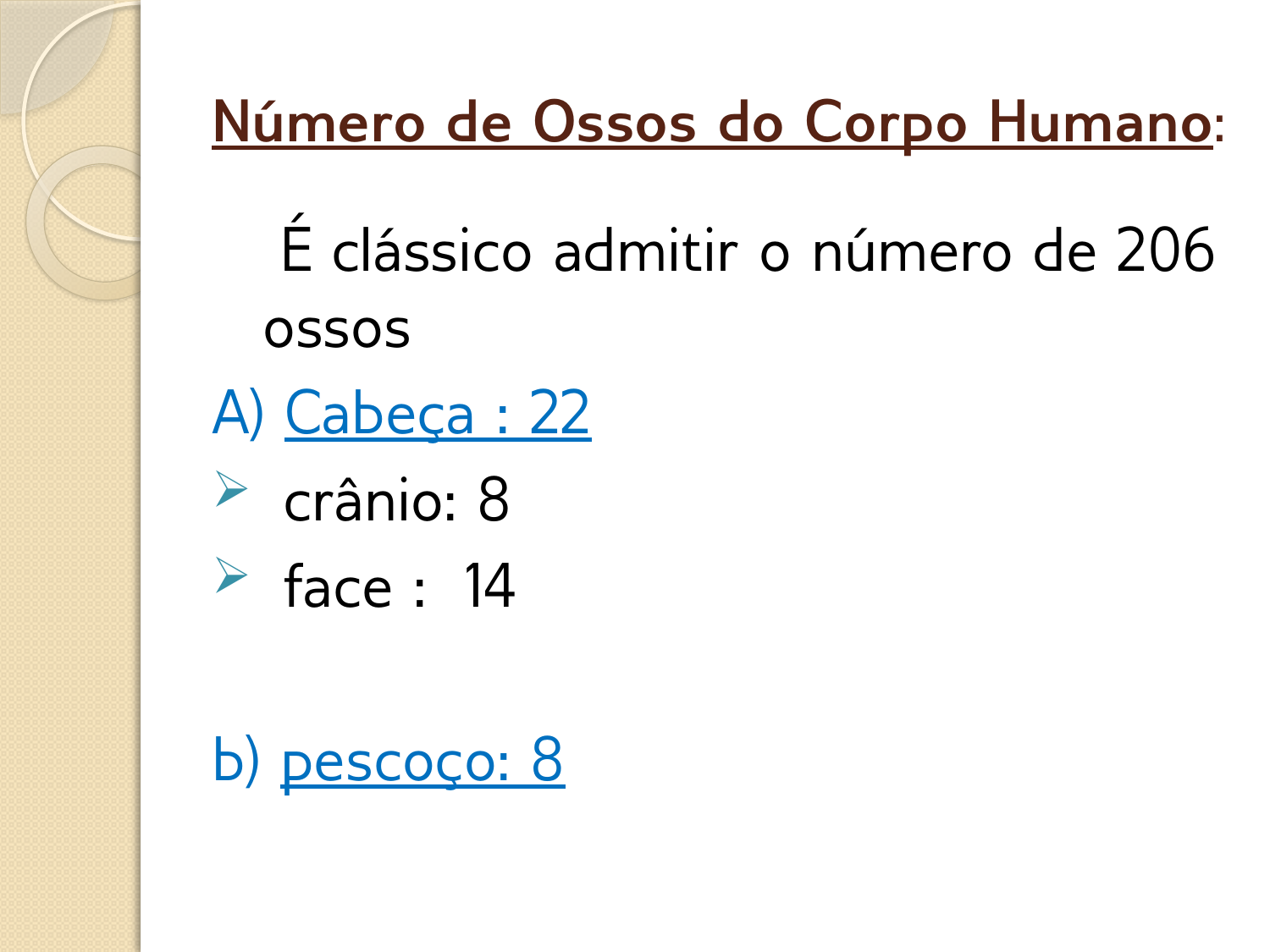

# Número de Ossos do Corpo Humano:
   É clássico admitir o número de 206 ossos
A) Cabeça : 22
crânio: 8
face :  14

b) pescoço: 8